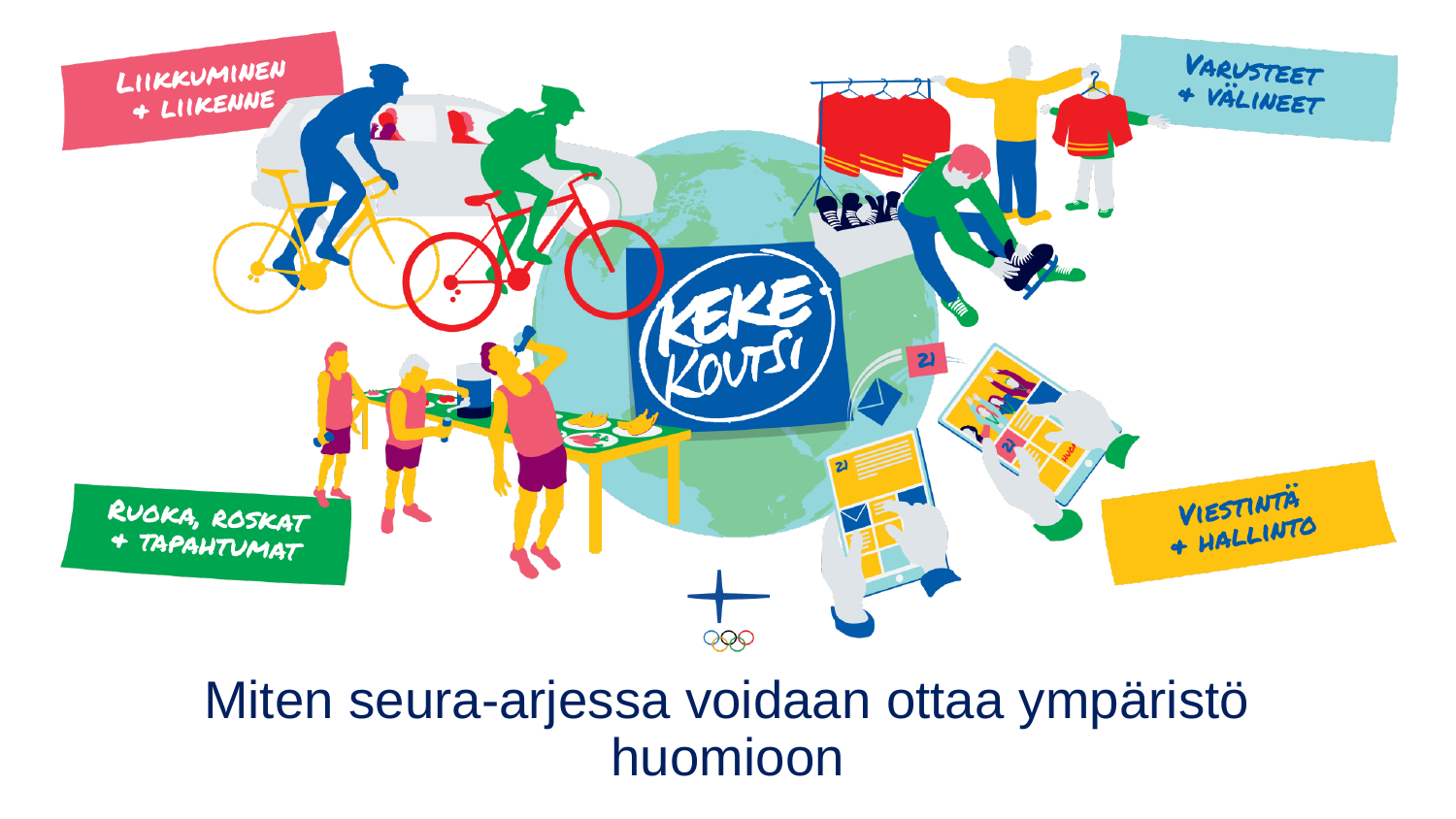

# Miten seura-arjessa voidaan ottaa ympäristö huomioon